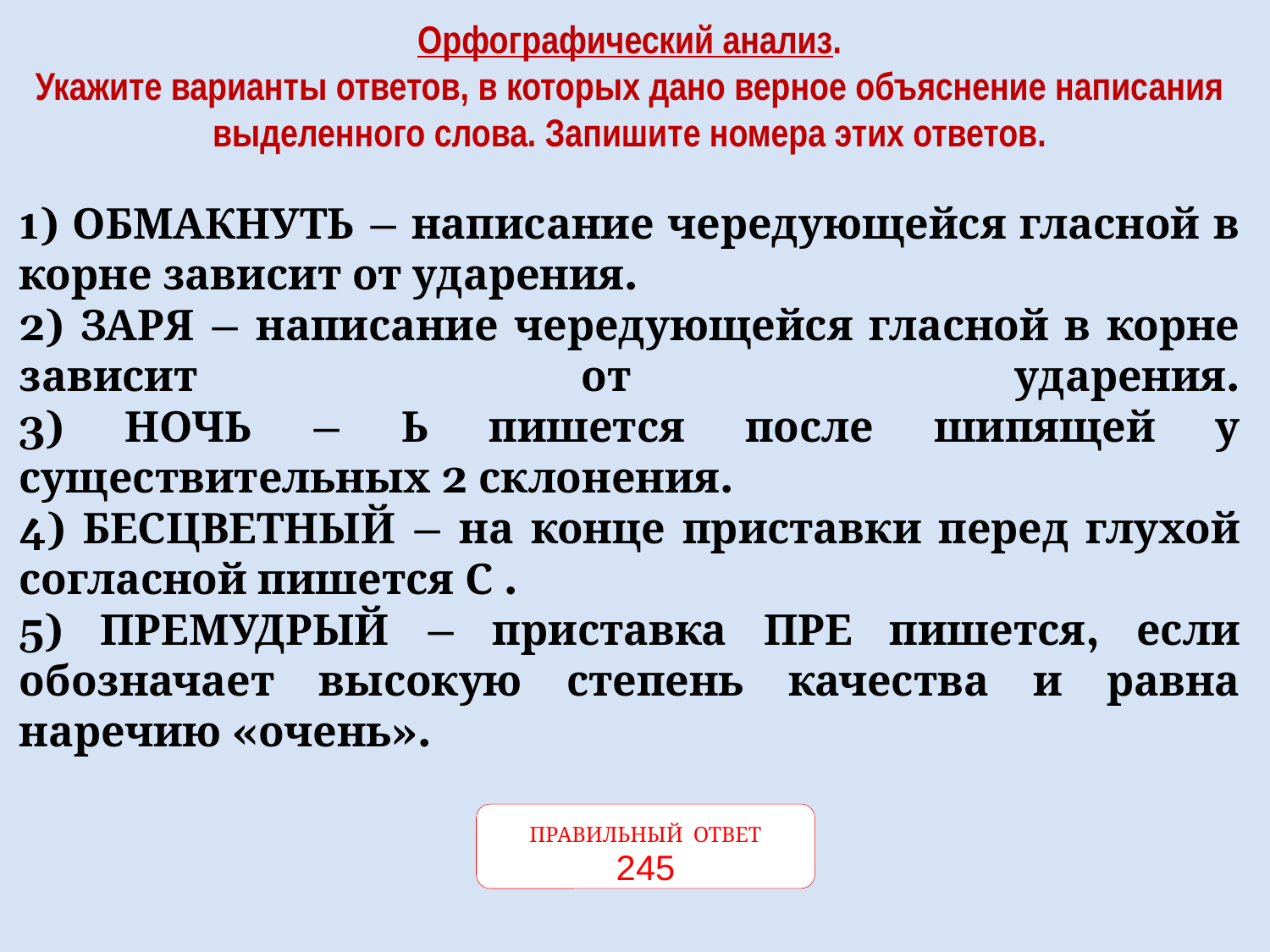

Орфографический анализ.
Укажите варианты ответов, в которых дано верное объяснение написания
выделенного слова. Запишите номера этих ответов.
1) ОБМАКНУТЬ – написание чередующейся гласной в корне зависит от ударения.
2) ЗАРЯ – написание чередующейся гласной в корне зависит от ударения.
3) НОЧЬ – Ь пишется после шипящей у существительных 2 склонения.
4) БЕСЦВЕТНЫЙ – на конце приставки перед глухой согласной пишется С .
5) ПРЕМУДРЫЙ – приставка ПРЕ пишется, если обозначает высокую степень качества и равна наречию «очень».
ПРАВИЛЬНЫЙ  ОТВЕТ

245